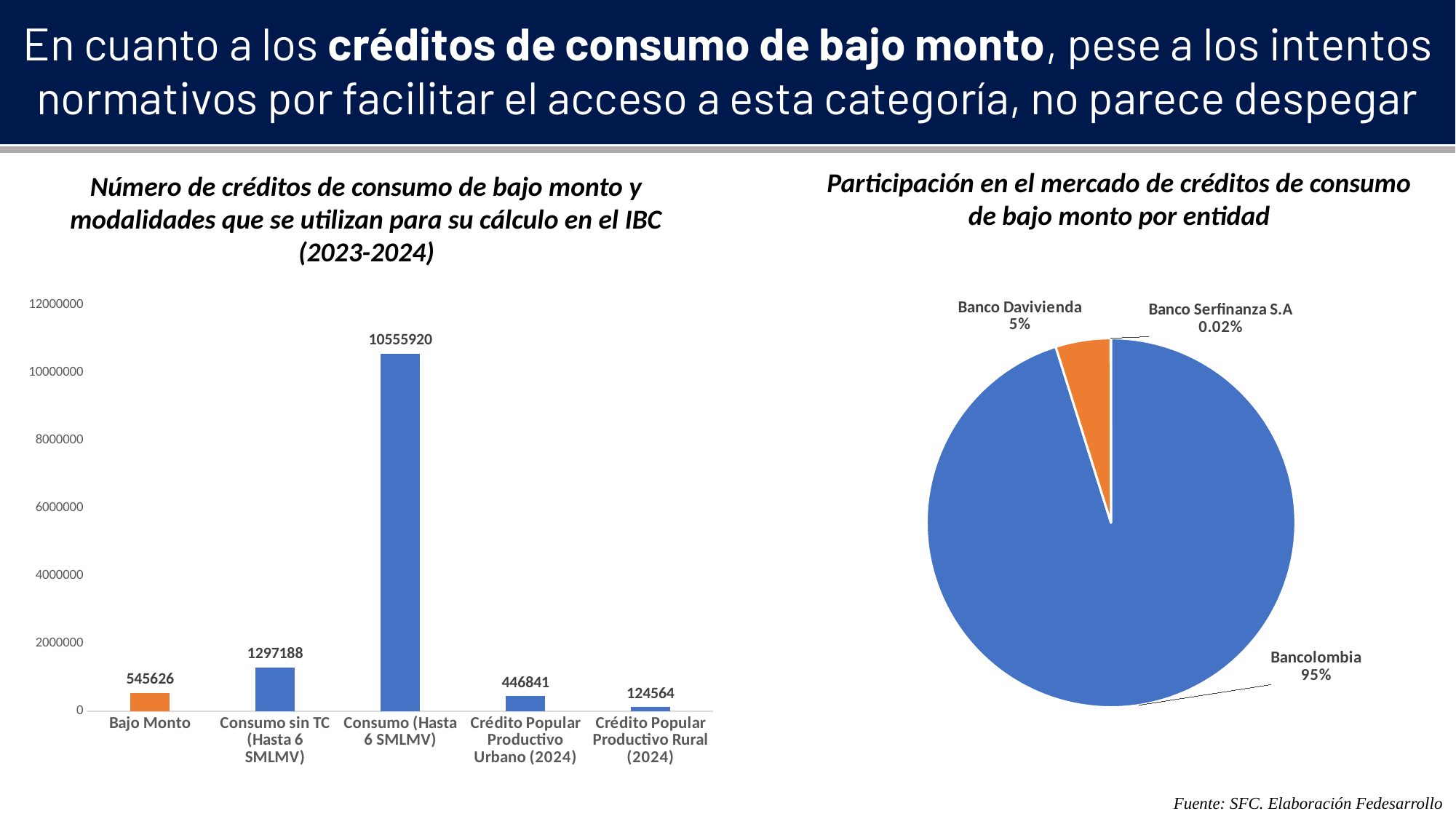

En cuanto a los créditos de consumo de bajo monto, pese a los intentos normativos por facilitar el acceso a esta categoría, no parece despegar
Participación en el mercado de créditos de consumo de bajo monto por entidad
Número de créditos de consumo de bajo monto y modalidades que se utilizan para su cálculo en el IBC (2023-2024)

### Chart

| Category |  |
|---|---|
| Bajo Monto | 545626.0 |
| Consumo sin TC (Hasta 6 SMLMV) | 1297188.0 |
| Consumo (Hasta 6 SMLMV) | 10555920.0 |
| Crédito Popular Productivo Urbano (2024) | 446841.0 |
| Crédito Popular Productivo Rural (2024) | 124564.0 |

### Chart

| Category |  |
|---|---|
| Bancolombia | 0.9515 |
| Banco Davivienda | 0.0483 |
| Banco Serfinanza S.A | 0.0002 |
Fuente: SFC. Elaboración Fedesarrollo